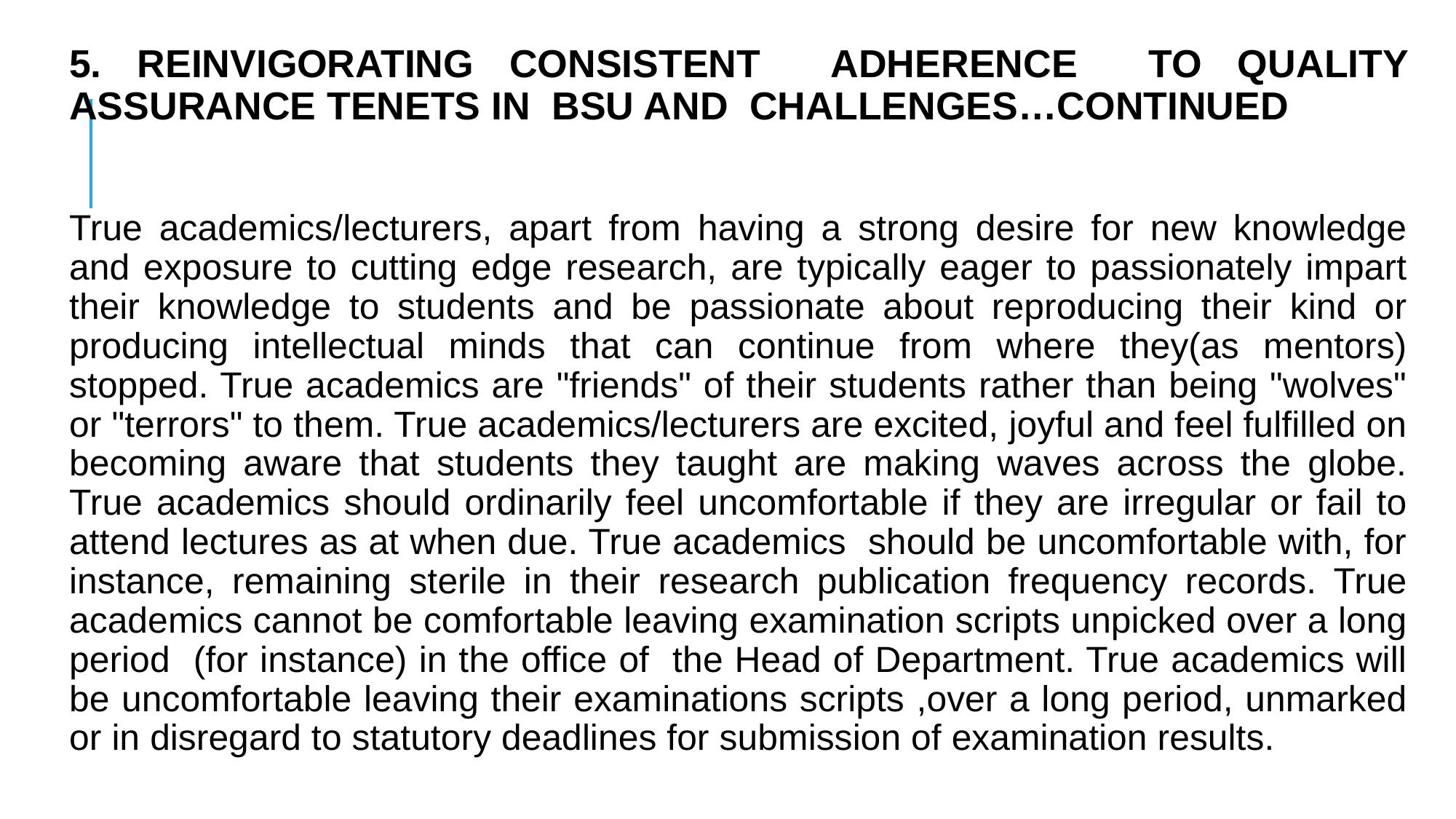

5. REINVIGORATING CONSISTENT  ADHERENCE  TO QUALITY ASSURANCE TENETS IN  BSU AND  CHALLENGES…CONTINUED

True academics/lecturers, apart from having a strong desire for new knowledge and exposure to cutting edge research, are typically eager to passionately impart their knowledge to students and be passionate about reproducing their kind or producing intellectual minds that can continue from where they(as mentors) stopped. True academics are "friends" of their students rather than being "wolves" or "terrors" to them. True academics/lecturers are excited, joyful and feel fulfilled on becoming aware that students they taught are making waves across the globe. True academics should ordinarily feel uncomfortable if they are irregular or fail to attend lectures as at when due. True academics  should be uncomfortable with, for instance, remaining sterile in their research publication frequency records. True academics cannot be comfortable leaving examination scripts unpicked over a long period  (for instance) in the office of  the Head of Department. True academics will be uncomfortable leaving their examinations scripts ,over a long period, unmarked or in disregard to statutory deadlines for submission of examination results.